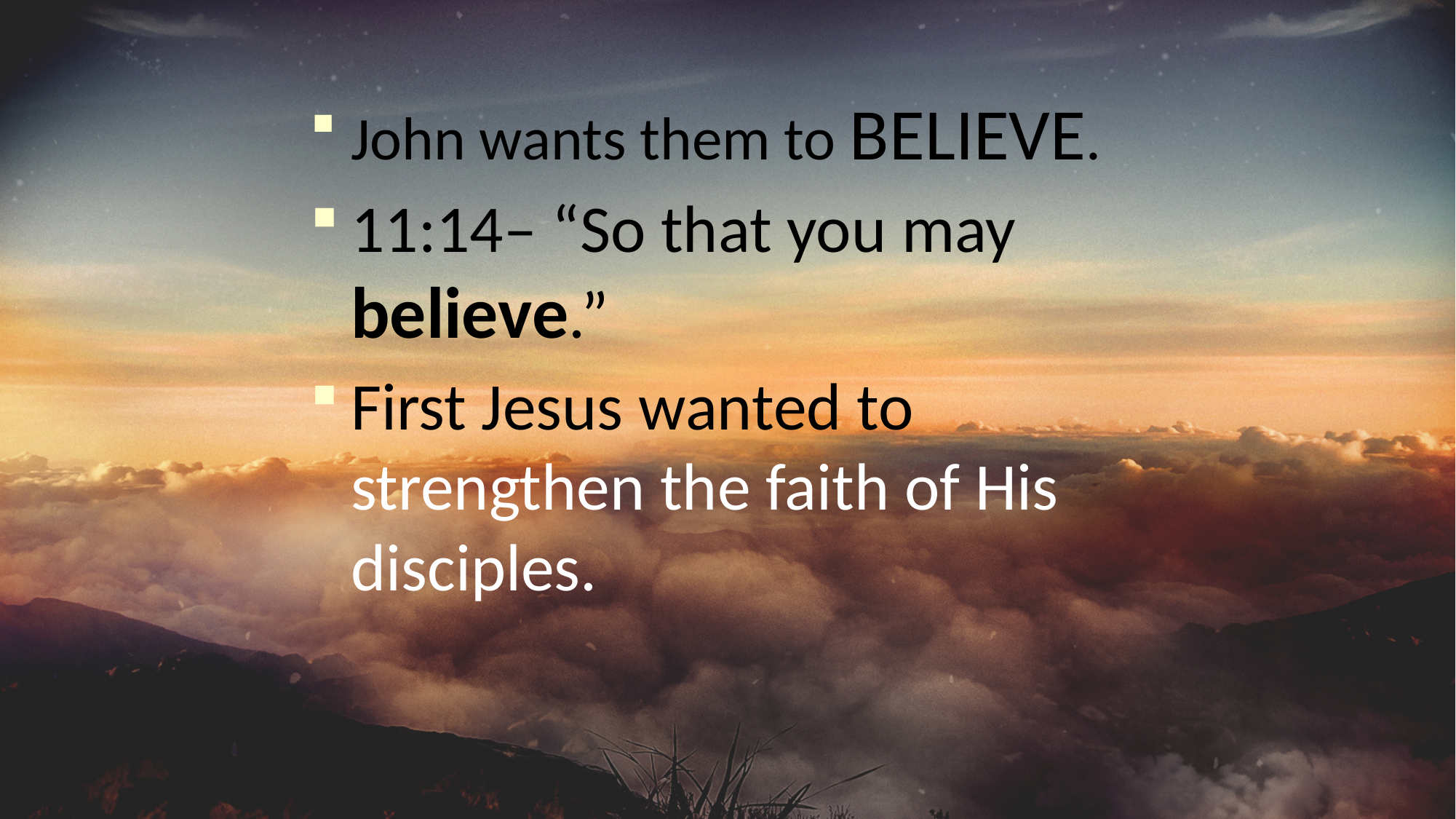

#
John wants them to BELIEVE.
11:14– “So that you may believe.”
First Jesus wanted to strengthen the faith of His disciples.